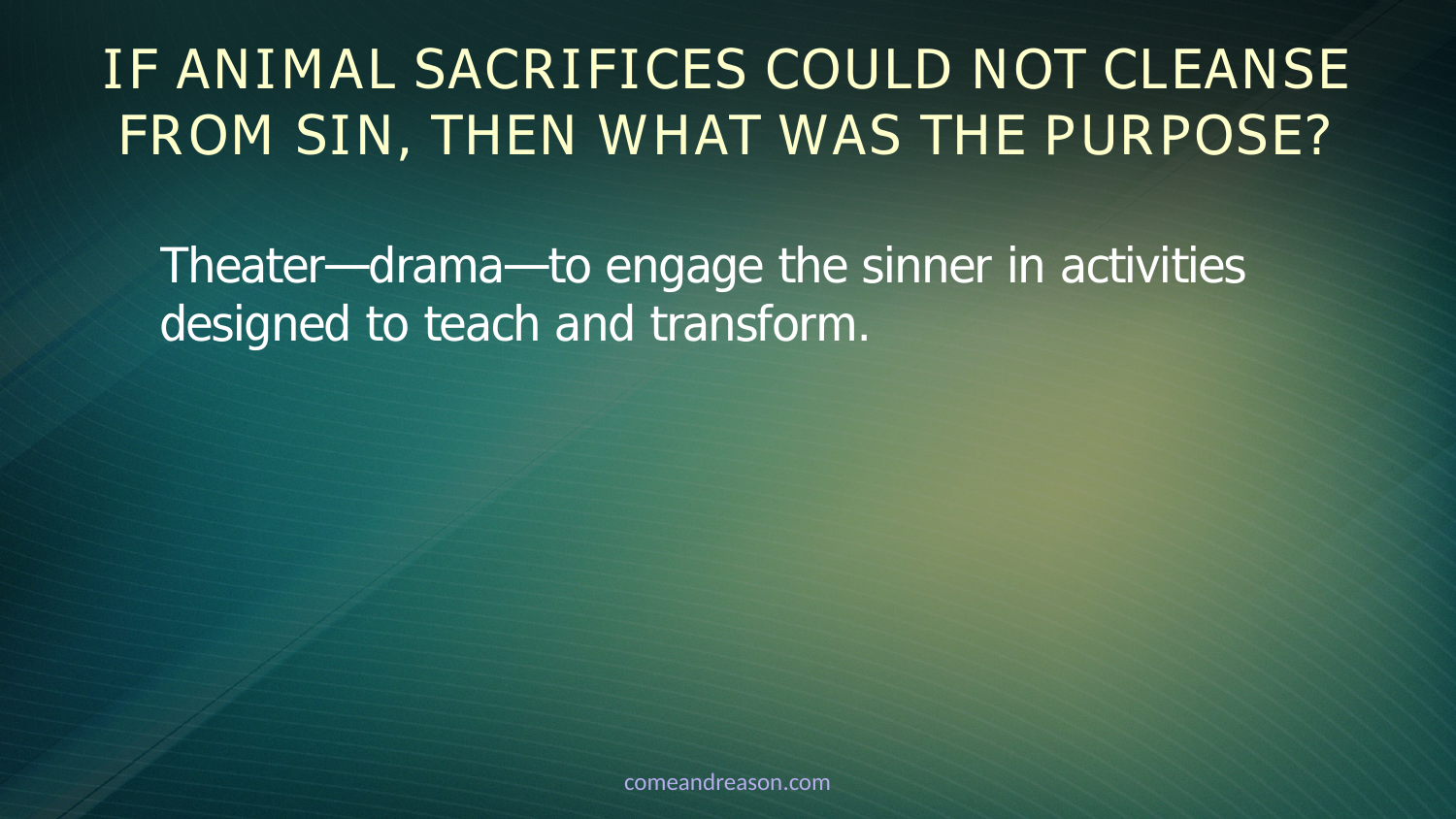

# If Animal Sacrifices Could Not Cleanse From Sin, Then What Was The Purpose?
Theater—drama—to engage the sinner in activities designed to teach and transform.
comeandreason.com